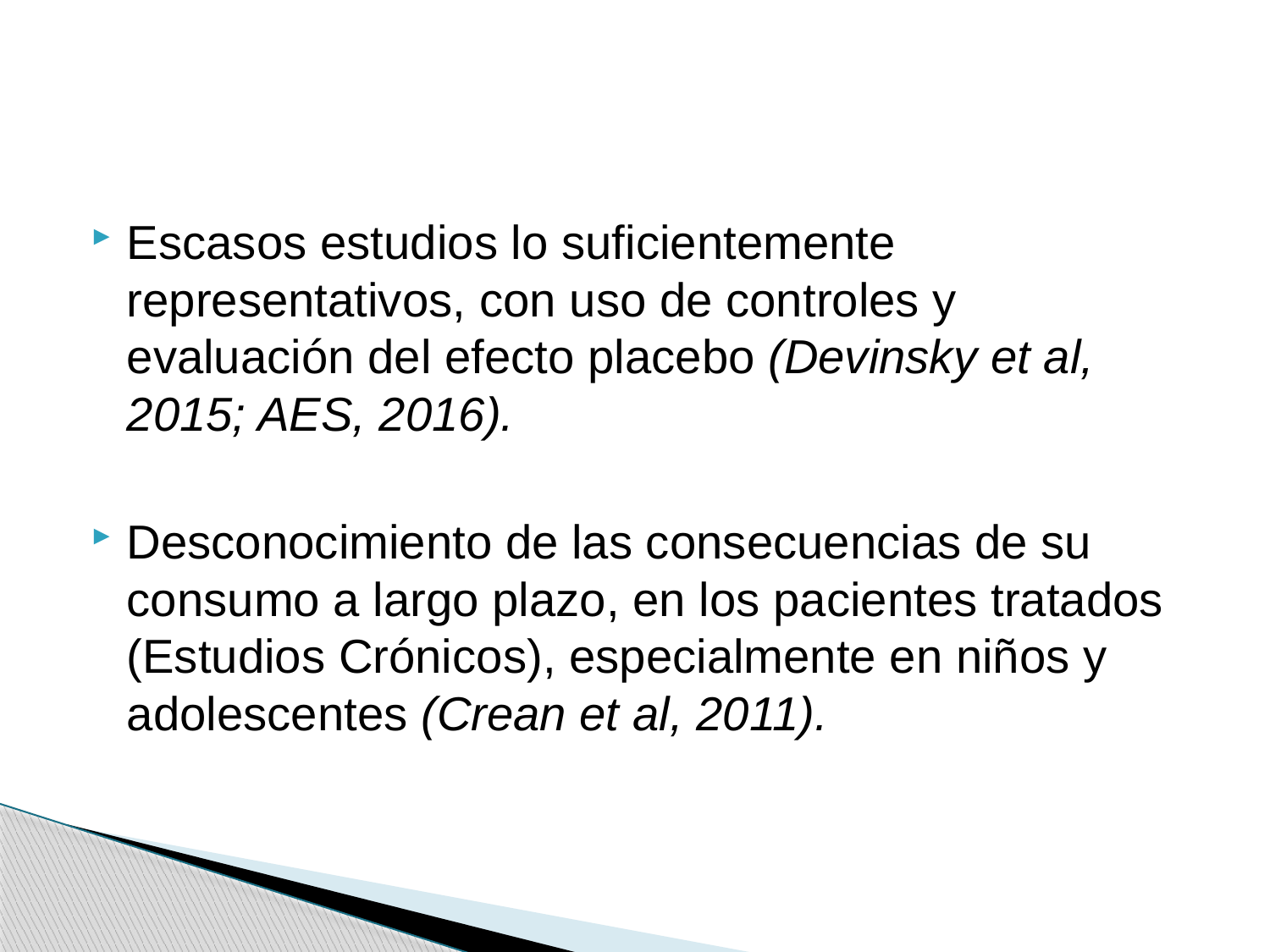

#
Escasos estudios lo suficientemente representativos, con uso de controles y evaluación del efecto placebo (Devinsky et al, 2015; AES, 2016).

Desconocimiento de las consecuencias de su consumo a largo plazo, en los pacientes tratados (Estudios Crónicos), especialmente en niños y adolescentes (Crean et al, 2011).